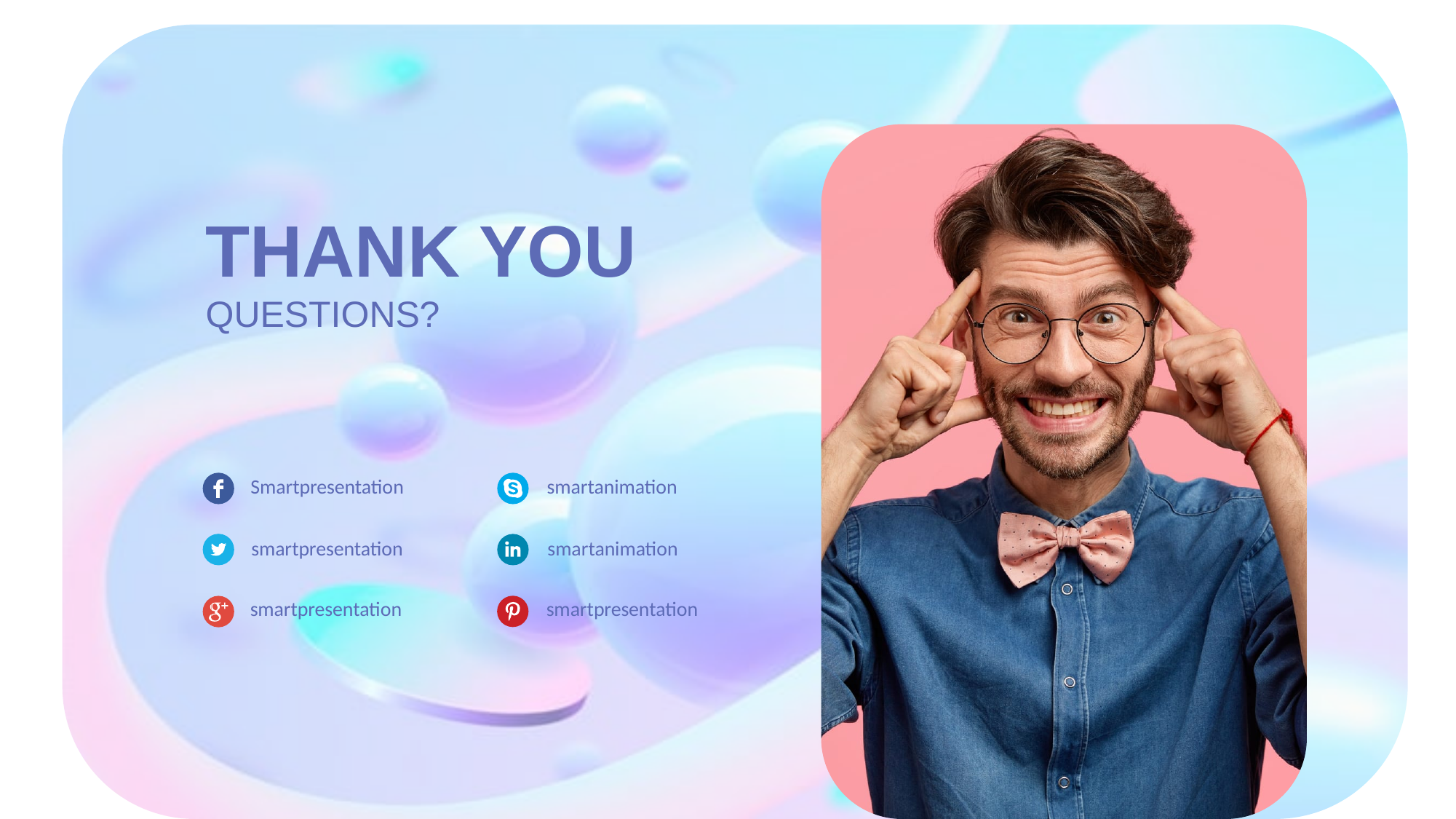

THANK YOU
QUESTIONS?

Smartpresentation
smartanimation

smartpresentation
smartanimation

smartpresentation
smartpresentation